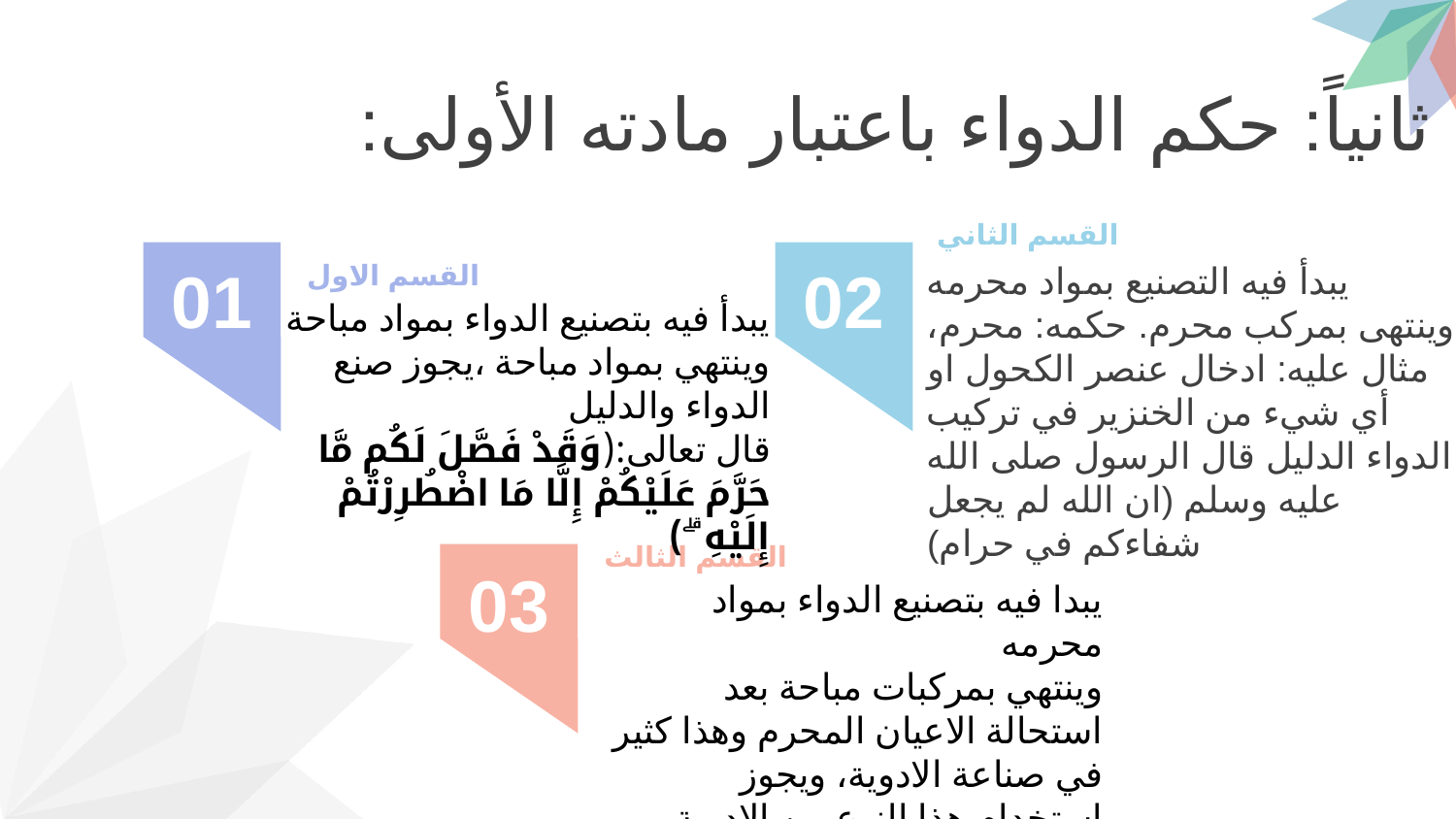

ثانياً: حكم الدواء باعتبار مادته الأولى:
القسم الثاني
يبدأ فيه التصنيع بمواد محرمه وينتهى بمركب محرم. حكمه: محرم، مثال عليه: ادخال عنصر الكحول او أي شيء من الخنزير في تركيب الدواء الدليل قال الرسول صلى الله عليه وسلم (ان الله لم يجعل شفاءكم في حرام)

02
01
القسم الاول

يبدأ فيه بتصنيع الدواء بمواد مباحة وينتهي بمواد مباحة ،يجوز صنع الدواء والدليل
قال تعالى:(وَقَدْ فَصَّلَ لَكُم مَّا حَرَّمَ عَلَيْكُمْ إِلَّا مَا اضْطُرِرْتُمْ إِلَيْهِ ۗ )
القسم الثالث

03
يبدا فيه بتصنيع الدواء بمواد محرمه
وينتهي بمركبات مباحة بعد استحالة الاعيان المحرم وهذا كثير في صناعة الادوية، ويجوز استخدام هذا النوع من الادوية